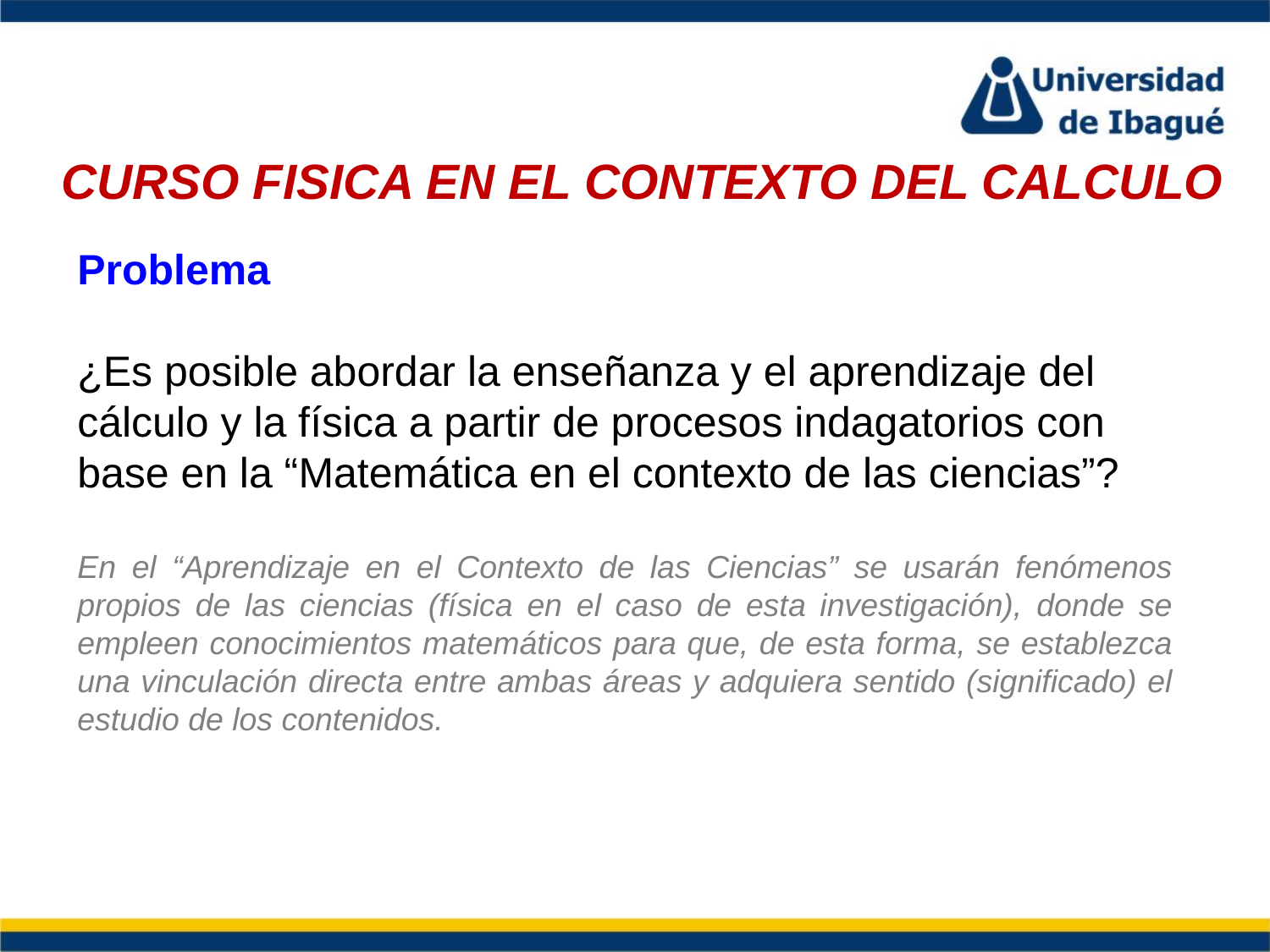

CURSO FISICA EN EL CONTEXTO DEL CALCULO
Problema

¿Es posible abordar la enseñanza y el aprendizaje del cálculo y la física a partir de procesos indagatorios con base en la “Matemática en el contexto de las ciencias”?

En el “Aprendizaje en el Contexto de las Ciencias” se usarán fenómenos propios de las ciencias (física en el caso de esta investigación), donde se empleen conocimientos matemáticos para que, de esta forma, se establezca una vinculación directa entre ambas áreas y adquiera sentido (significado) el estudio de los contenidos.